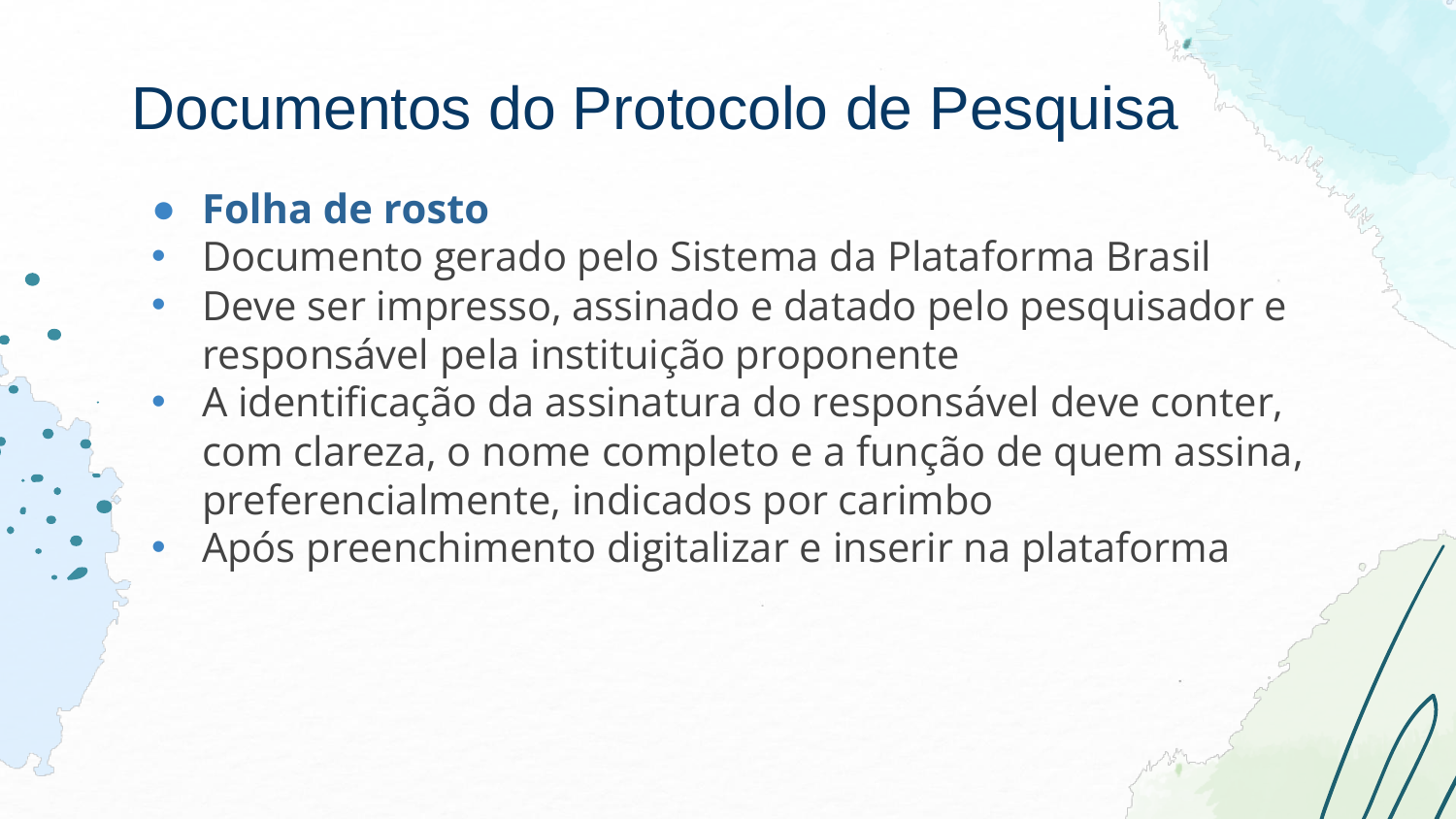

# Documentos do Protocolo de Pesquisa
Folha de rosto
Documento gerado pelo Sistema da Plataforma Brasil
Deve ser impresso, assinado e datado pelo pesquisador e responsável pela instituição proponente
A identificação da assinatura do responsável deve conter, com clareza, o nome completo e a função de quem assina, preferencialmente, indicados por carimbo
Após preenchimento digitalizar e inserir na plataforma